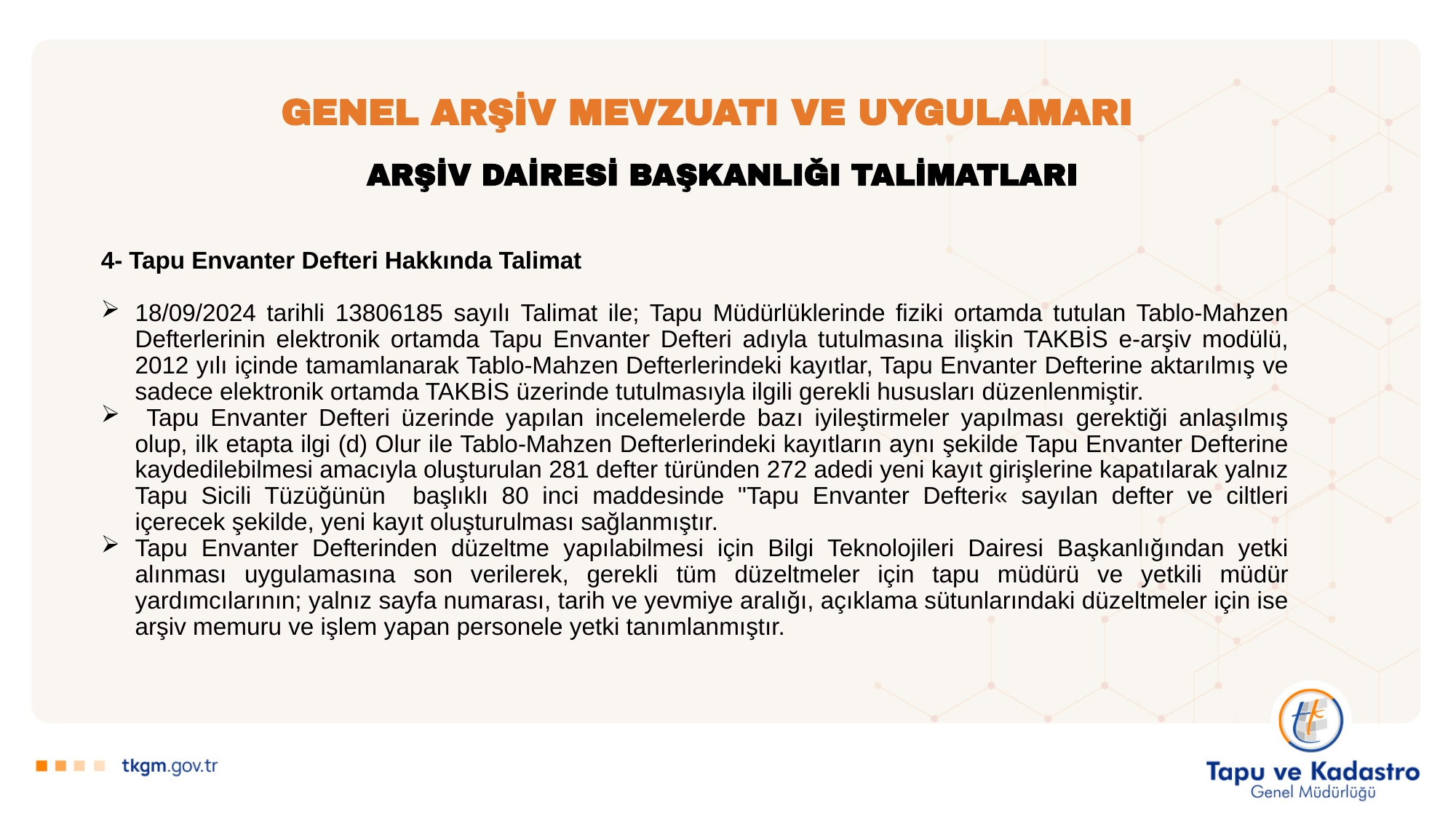

# GENEL ARŞİV MEVZUATI VE UYGULAMARI

ARŞİV DAİRESİ BAŞKANLIĞI TALİMATLARI
4- Tapu Envanter Defteri Hakkında Talimat

18/09/2024 tarihli 13806185 sayılı Talimat ile; Tapu Müdürlüklerinde fiziki ortamda tutulan Tablo-Mahzen Defterlerinin elektronik ortamda Tapu Envanter Defteri adıyla tutulmasına ilişkin TAKBİS e-arşiv modülü, 2012 yılı içinde tamamlanarak Tablo-Mahzen Defterlerindeki kayıtlar, Tapu Envanter Defterine aktarılmış ve sadece elektronik ortamda TAKBİS üzerinde tutulmasıyla ilgili gerekli hususları düzenlenmiştir.
 Tapu Envanter Defteri üzerinde yapılan incelemelerde bazı iyileştirmeler yapılması gerektiği anlaşılmış olup, ilk etapta ilgi (d) Olur ile Tablo-Mahzen Defterlerindeki kayıtların aynı şekilde Tapu Envanter Defterine kaydedilebilmesi amacıyla oluşturulan 281 defter türünden 272 adedi yeni kayıt girişlerine kapatılarak yalnız Tapu Sicili Tüzüğünün  başlıklı 80 inci maddesinde "Tapu Envanter Defteri« sayılan defter ve ciltleri içerecek şekilde, yeni kayıt oluşturulması sağlanmıştır.
Tapu Envanter Defterinden düzeltme yapılabilmesi için Bilgi Teknolojileri Dairesi Başkanlığından yetki alınması uygulamasına son verilerek, gerekli tüm düzeltmeler için tapu müdürü ve yetkili müdür yardımcılarının; yalnız sayfa numarası, tarih ve yevmiye aralığı, açıklama sütunlarındaki düzeltmeler için ise arşiv memuru ve işlem yapan personele yetki tanımlanmıştır.